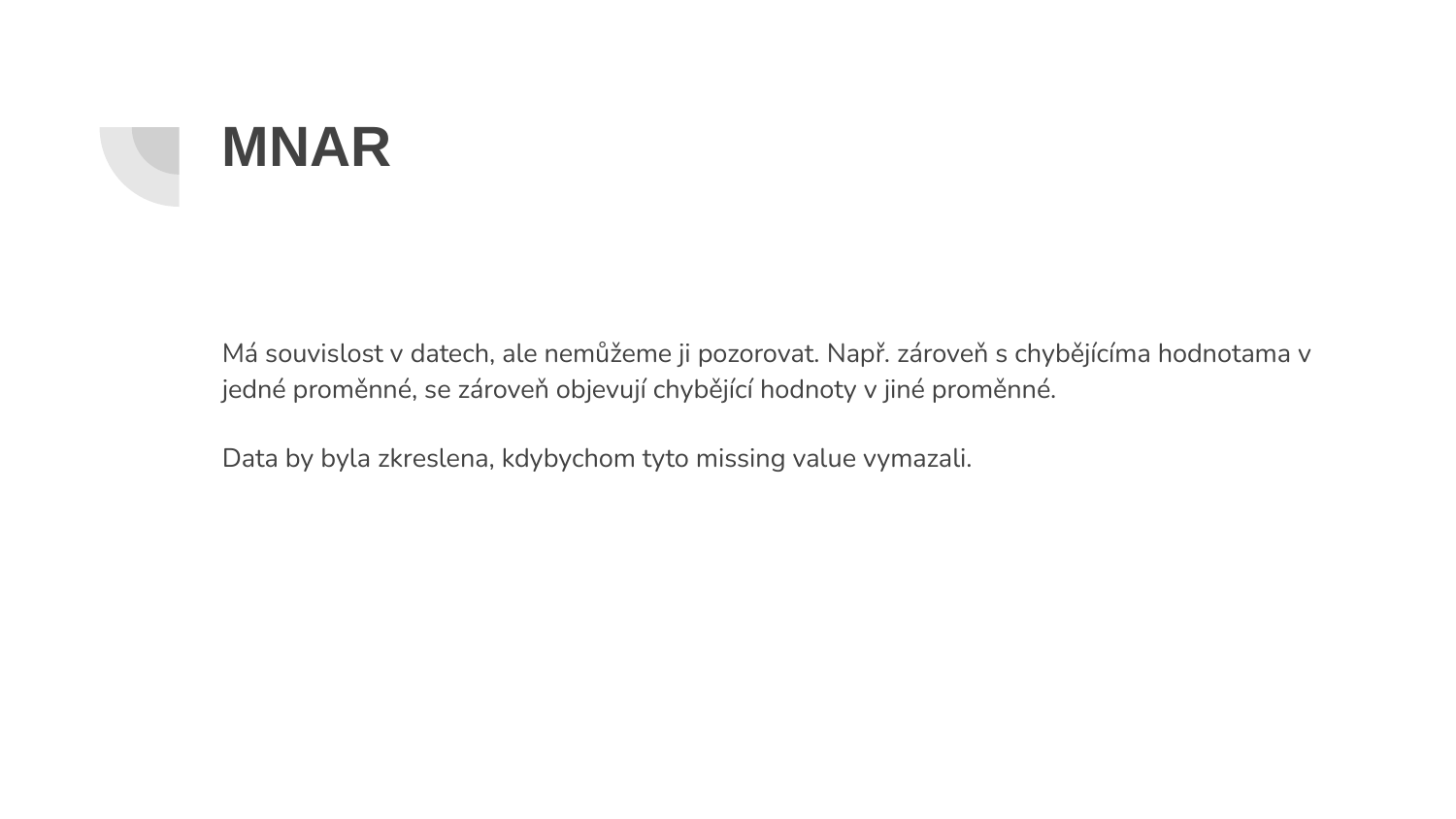

# MNAR
Má souvislost v datech, ale nemůžeme ji pozorovat. Např. zároveň s chybějícíma hodnotama v jedné proměnné, se zároveň objevují chybějící hodnoty v jiné proměnné.
Data by byla zkreslena, kdybychom tyto missing value vymazali.